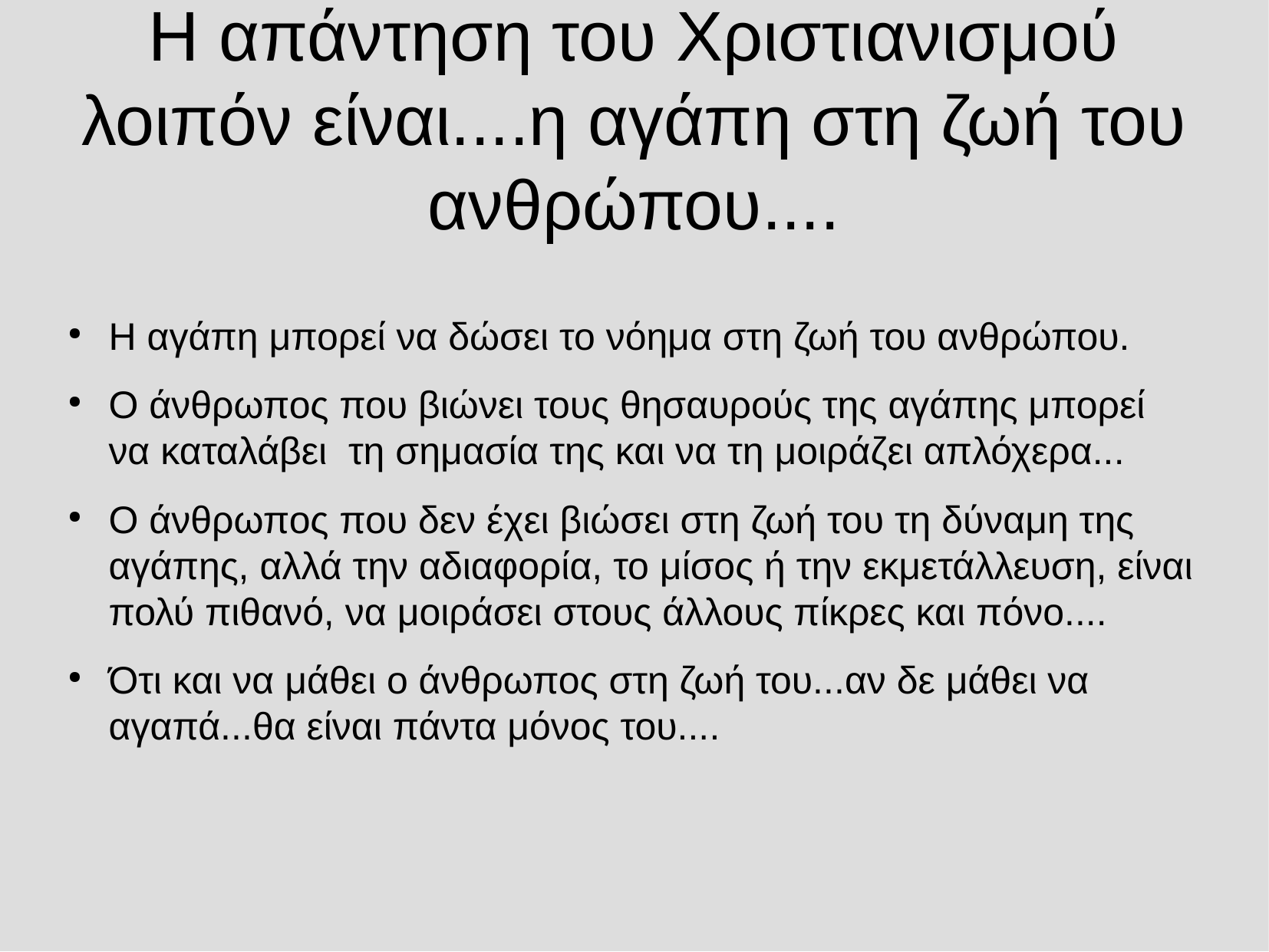

Η απάντηση του Χριστιανισμού λοιπόν είναι....η αγάπη στη ζωή του ανθρώπου....

Η αγάπη μπορεί να δώσει το νόημα στη ζωή του ανθρώπου.
Ο άνθρωπος που βιώνει τους θησαυρούς της αγάπης μπορεί να καταλάβει  τη σημασία της και να τη μοιράζει απλόχερα...
Ο άνθρωπος που δεν έχει βιώσει στη ζωή του τη δύναμη της αγάπης, αλλά την αδιαφορία, το μίσος ή την εκμετάλλευση, είναι πολύ πιθανό, να μοιράσει στους άλλους πίκρες και πόνο....
Ότι και να μάθει ο άνθρωπος στη ζωή του...αν δε μάθει να αγαπά...θα είναι πάντα μόνος του....